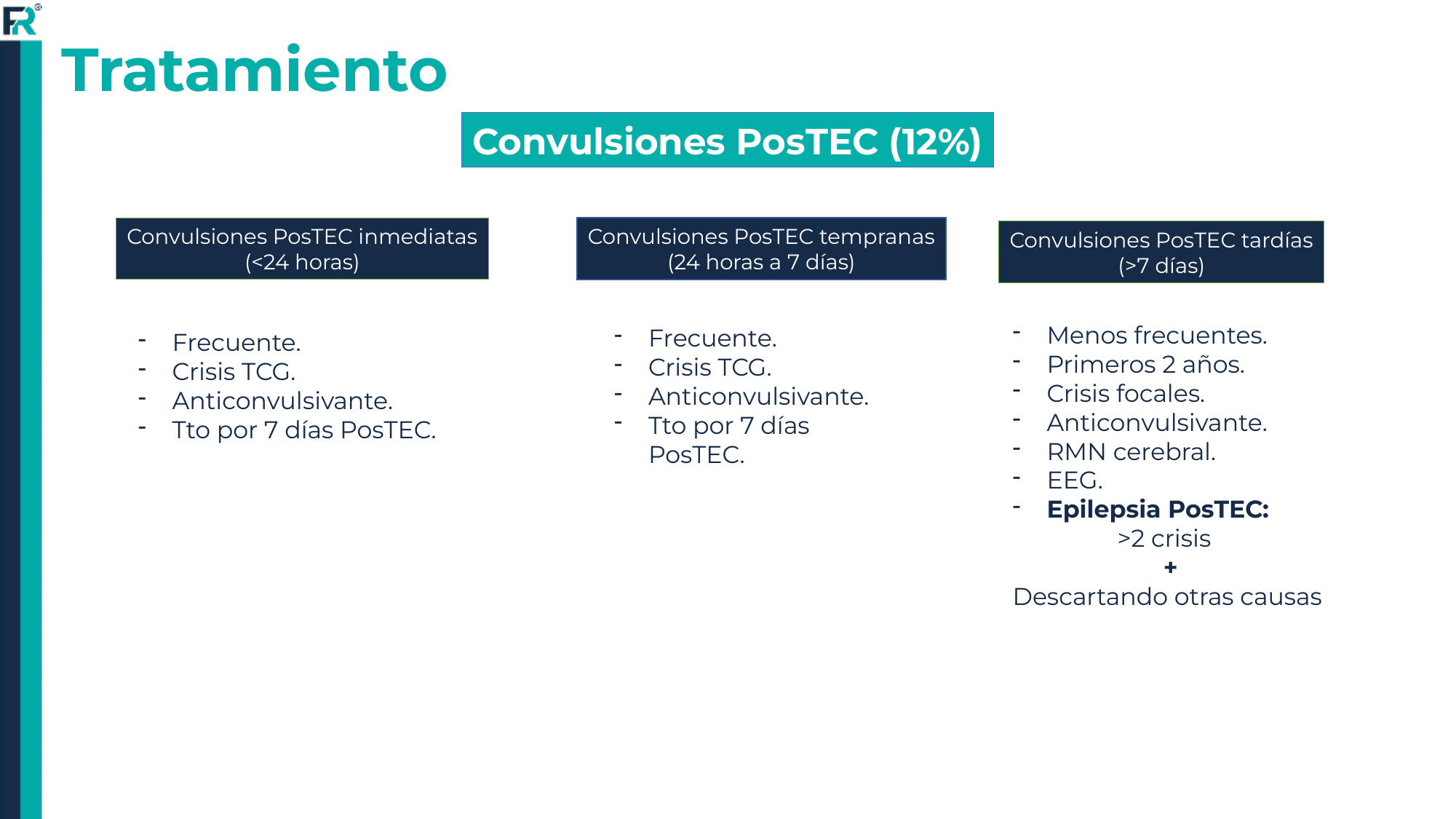

# Tratamiento
Convulsiones PosTEC (12%)

Convulsiones PosTEC inmediatas
(<24 horas)
Convulsiones PosTEC tempranas
(24 horas a 7 días)
Convulsiones PosTEC tardías
(>7 días)
Menos frecuentes.
Primeros 2 años.
Crisis focales.
Anticonvulsivante.
RMN cerebral.
EEG.
Epilepsia PosTEC:
>2 crisis
  +
Descartando otras causas
Frecuente.
Crisis TCG.
Anticonvulsivante.
Tto por 7 días PosTEC.

Frecuente.
Crisis TCG.
Anticonvulsivante.
Tto por 7 días PosTEC.